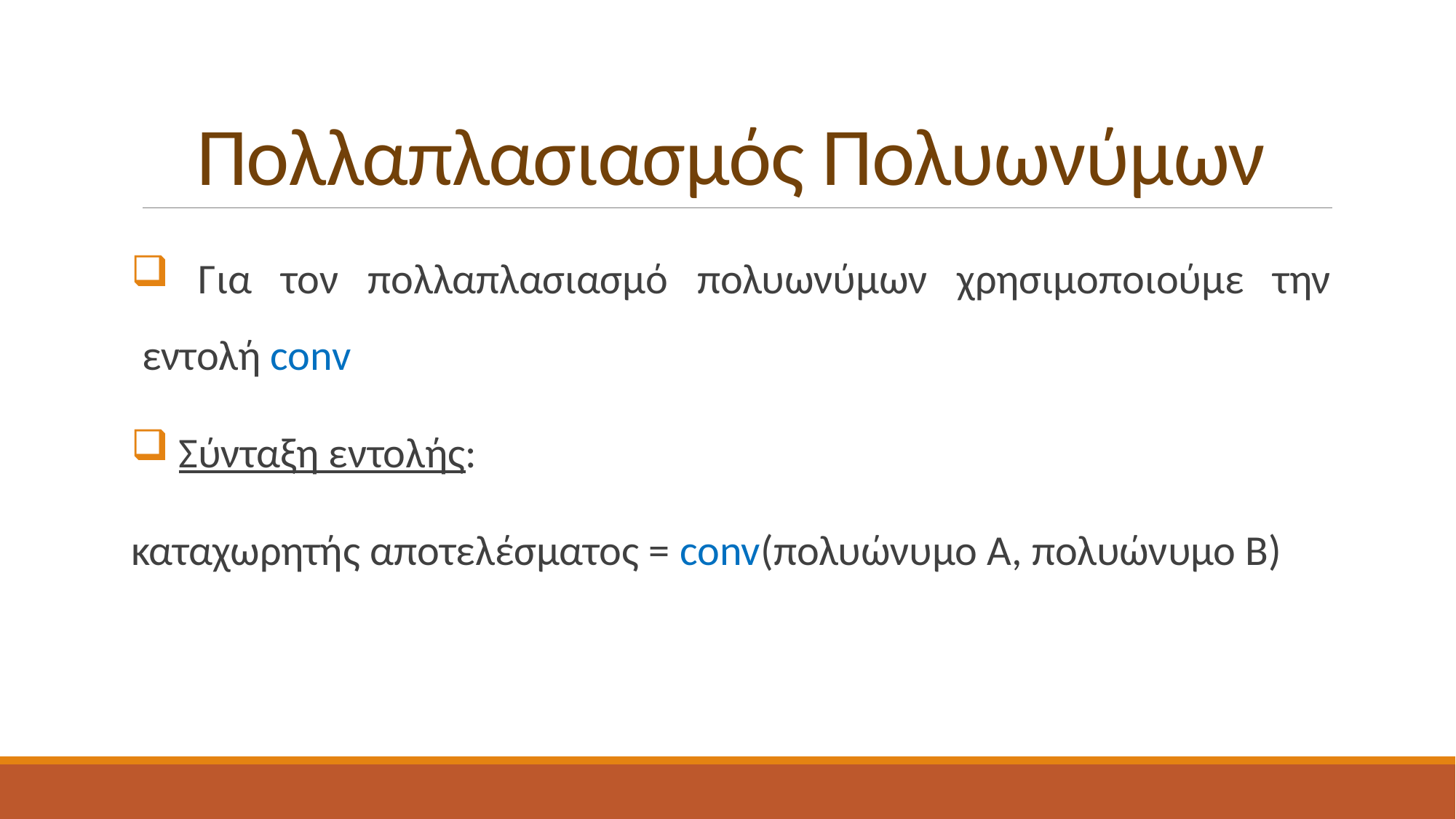

# Πολλαπλασιασμός Πολυωνύμων
 Για τον πολλαπλασιασμό πολυωνύμων χρησιμοποιούμε την εντολή conv
 Σύνταξη εντολής:
καταχωρητής αποτελέσματος = conv(πολυώνυμο Α, πολυώνυμο Β)